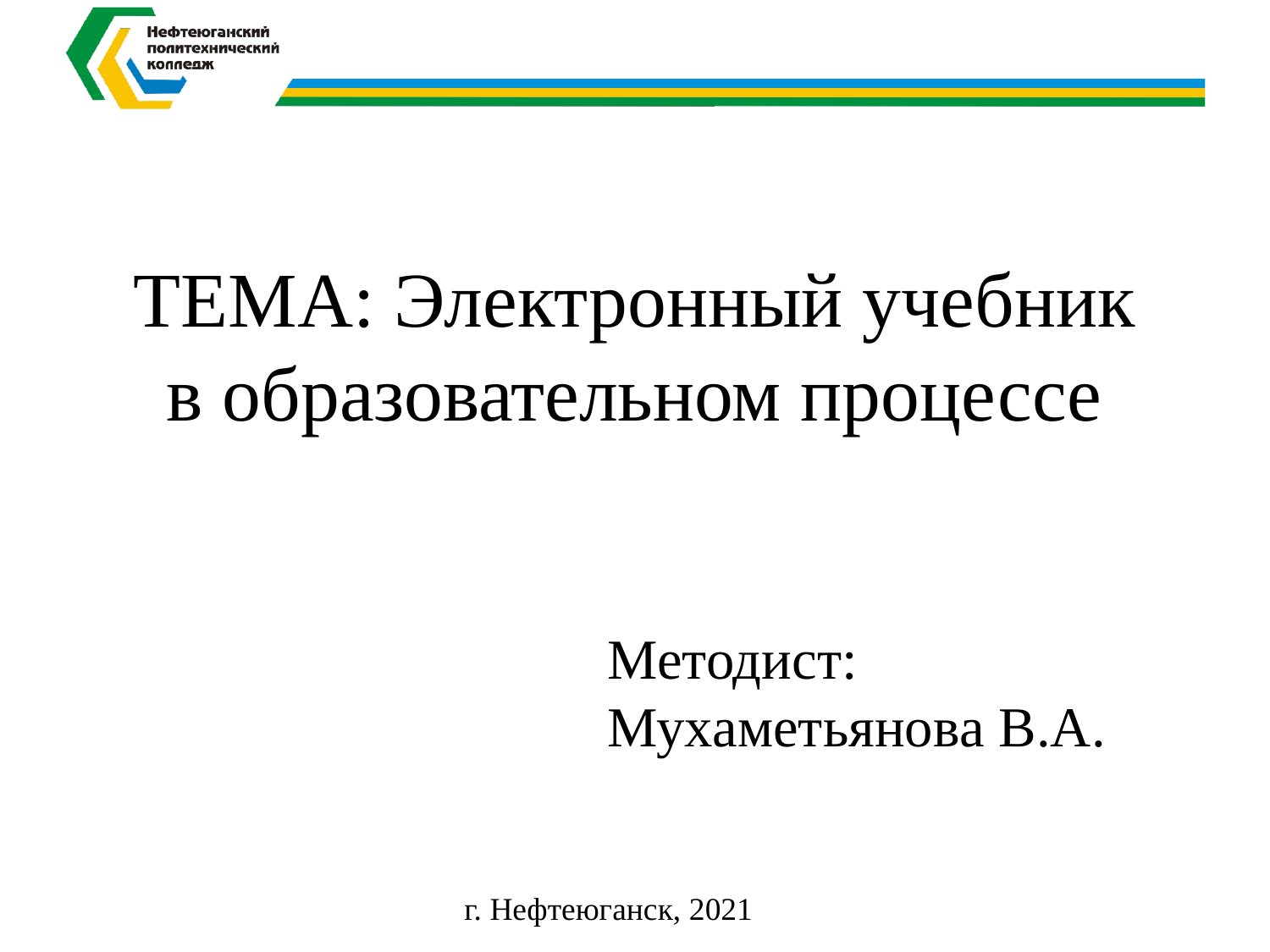

# ТЕМА: Электронный учебник в образовательном процессе
Методист: Мухаметьянова В.А.
г. Нефтеюганск, 2021